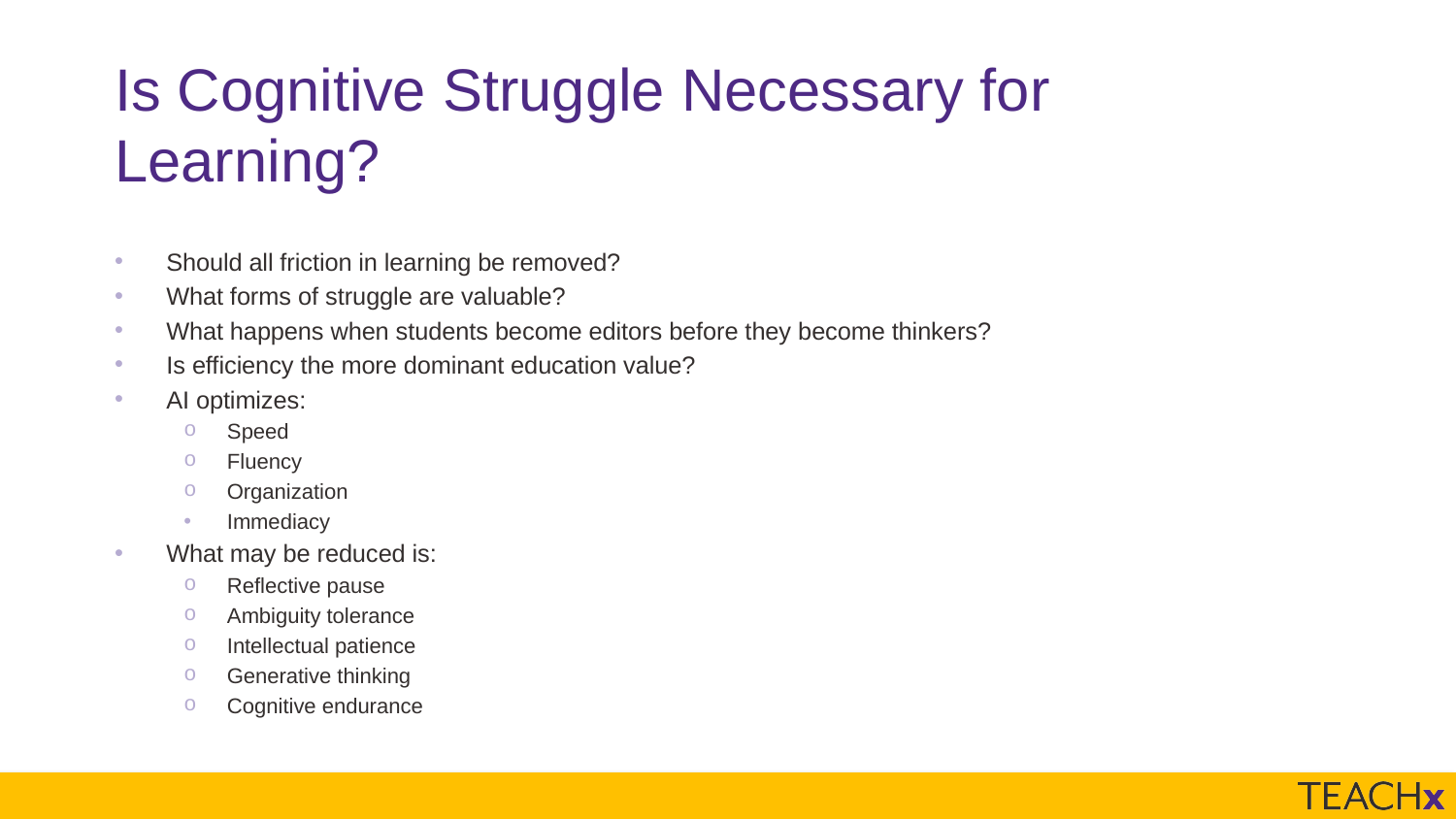

# Is Cognitive Struggle Necessary for Learning?

Should all friction in learning be removed?
What forms of struggle are valuable?
What happens when students become editors before they become thinkers?
Is efficiency the more dominant education value?
AI optimizes:
Speed
Fluency
Organization
Immediacy
What may be reduced is:
Reflective pause
Ambiguity tolerance
Intellectual patience
Generative thinking
Cognitive endurance